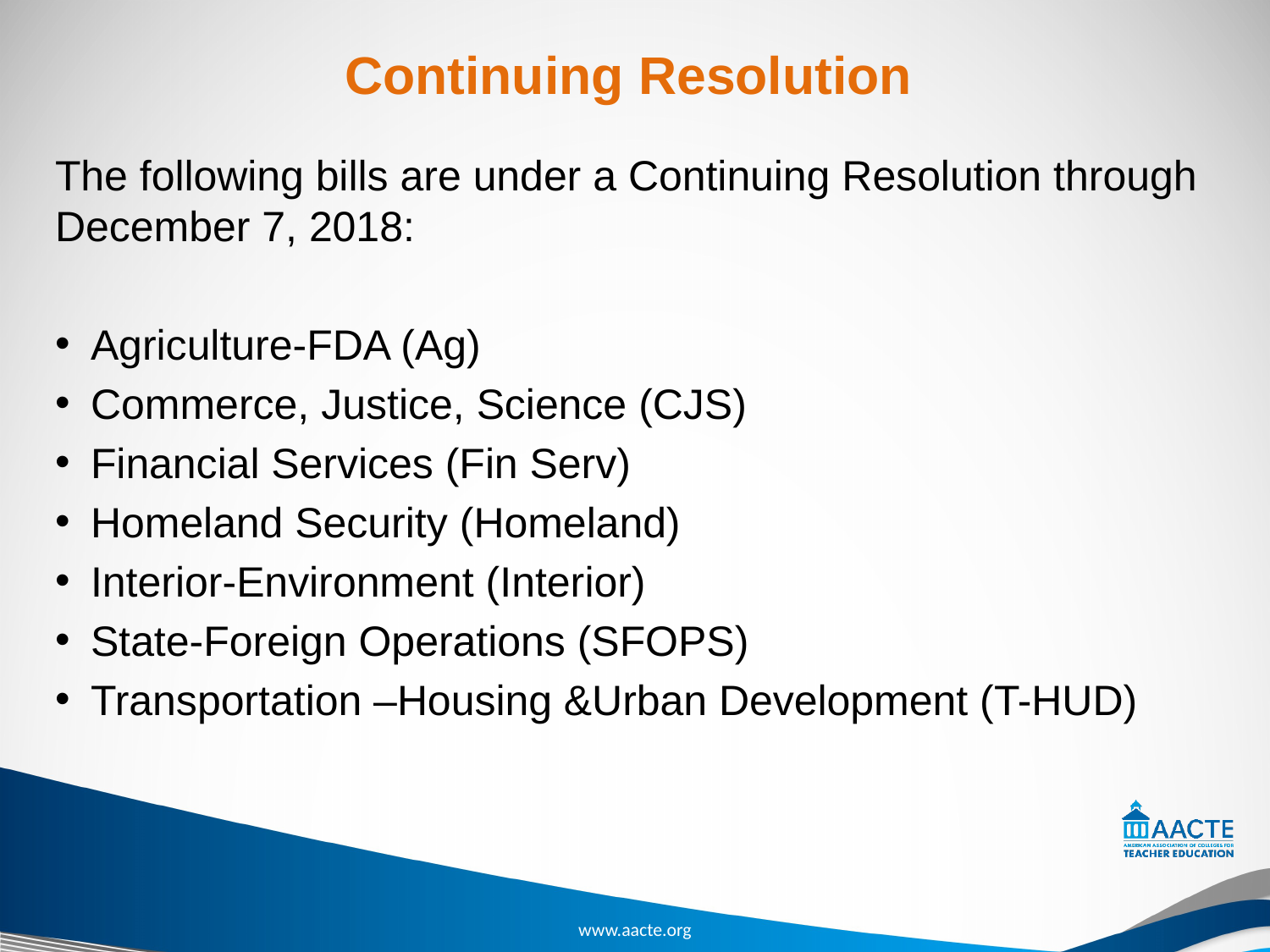

# Continuing Resolution
The following bills are under a Continuing Resolution through December 7, 2018:

Agriculture-FDA (Ag)
Commerce, Justice, Science (CJS)
Financial Services (Fin Serv)
Homeland Security (Homeland)
Interior-Environment (Interior)
State-Foreign Operations (SFOPS)
Transportation –Housing &Urban Development (T-HUD)